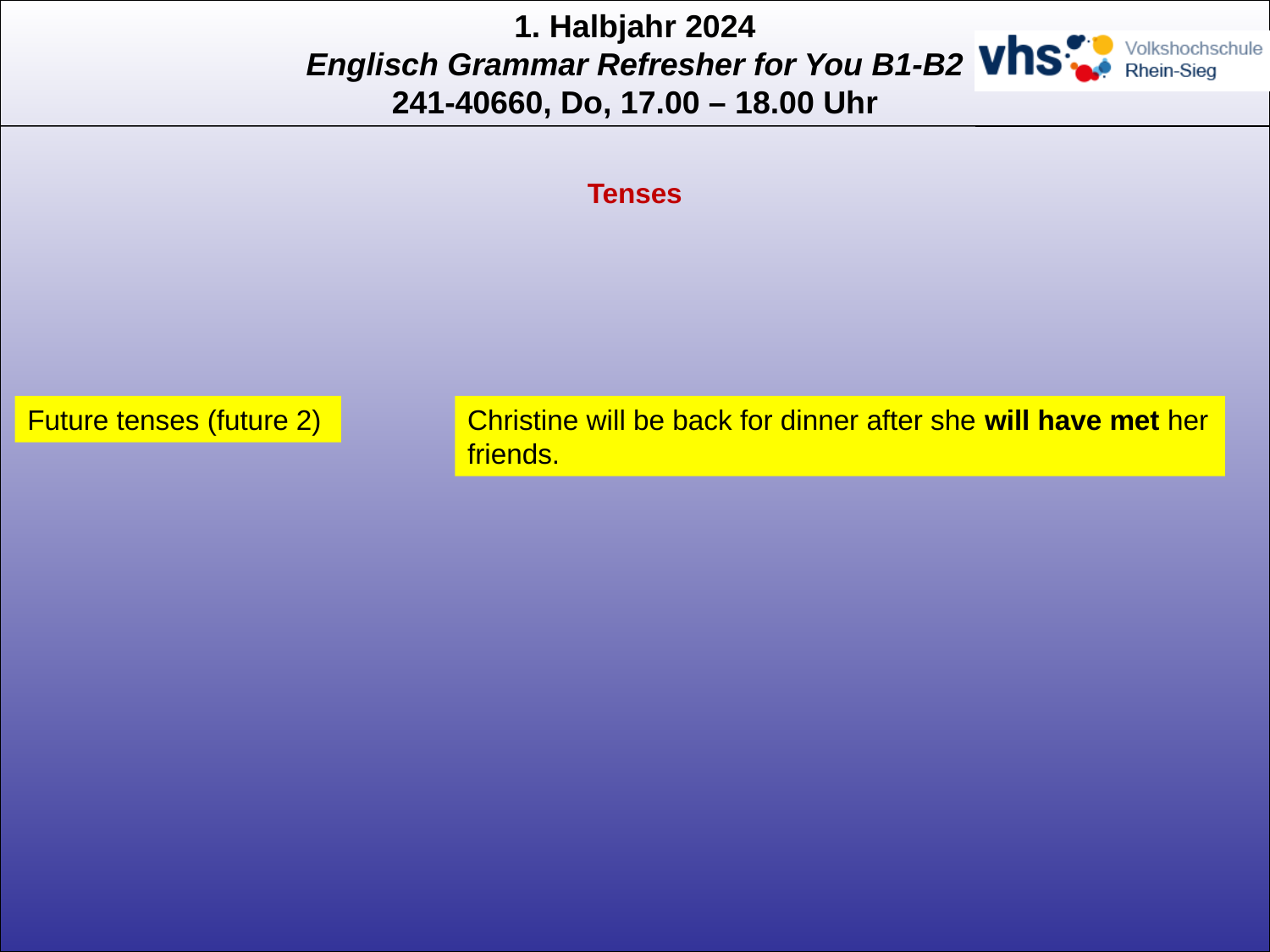

Tenses
Future tenses (future 2)
Christine will be back for dinner after she will have met her friends.